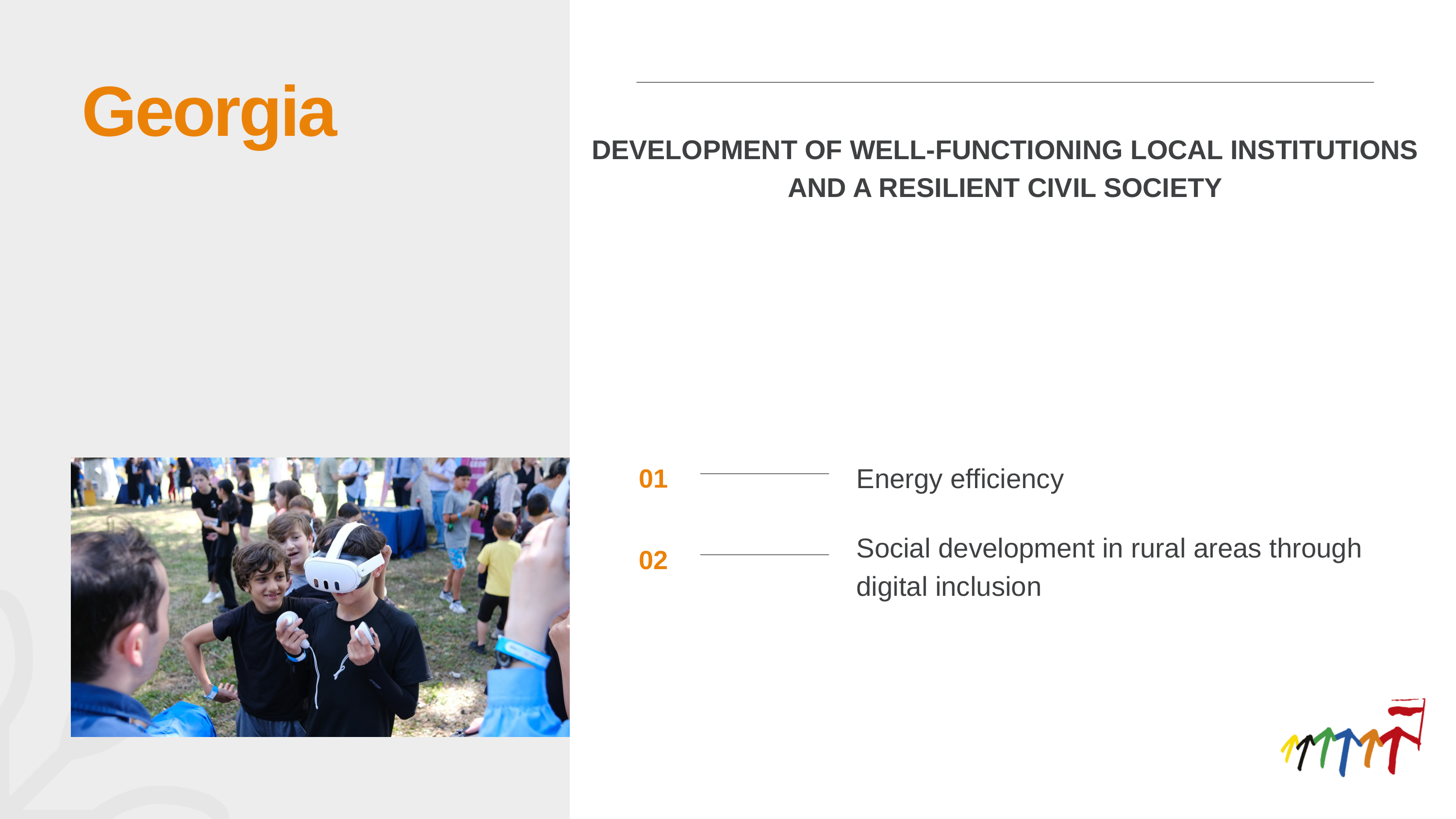

Georgia

DEVELOPMENT OF WELL-FUNCTIONING LOCAL INSTITUTIONS AND A RESILIENT CIVIL SOCIETY
Energy efficiency
02

01

Social development in rural areas through digital inclusion